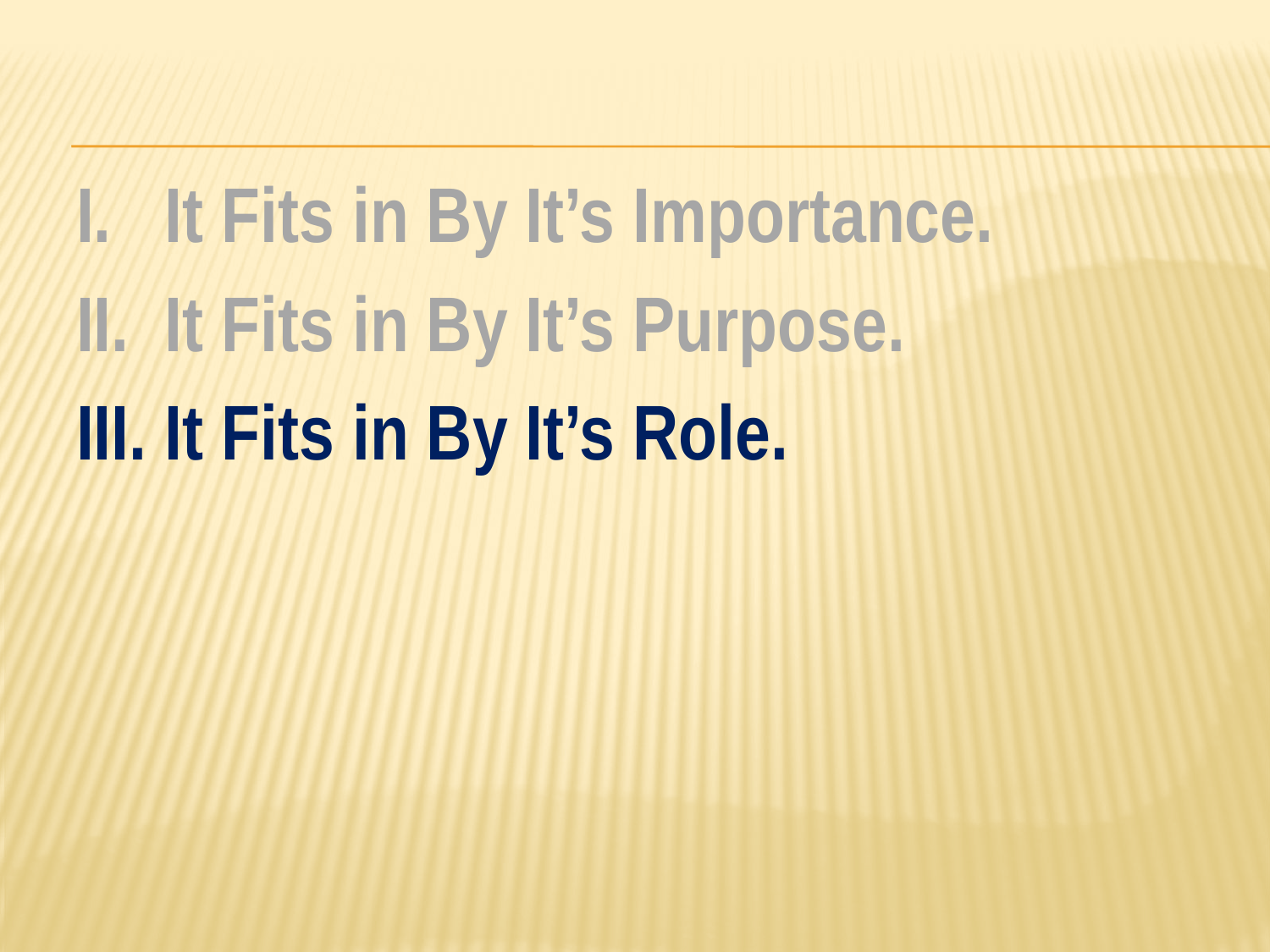

#
I.   It Fits in By It’s Importance.
II.  It Fits in By It’s Purpose.
III. It Fits in By It’s Role.